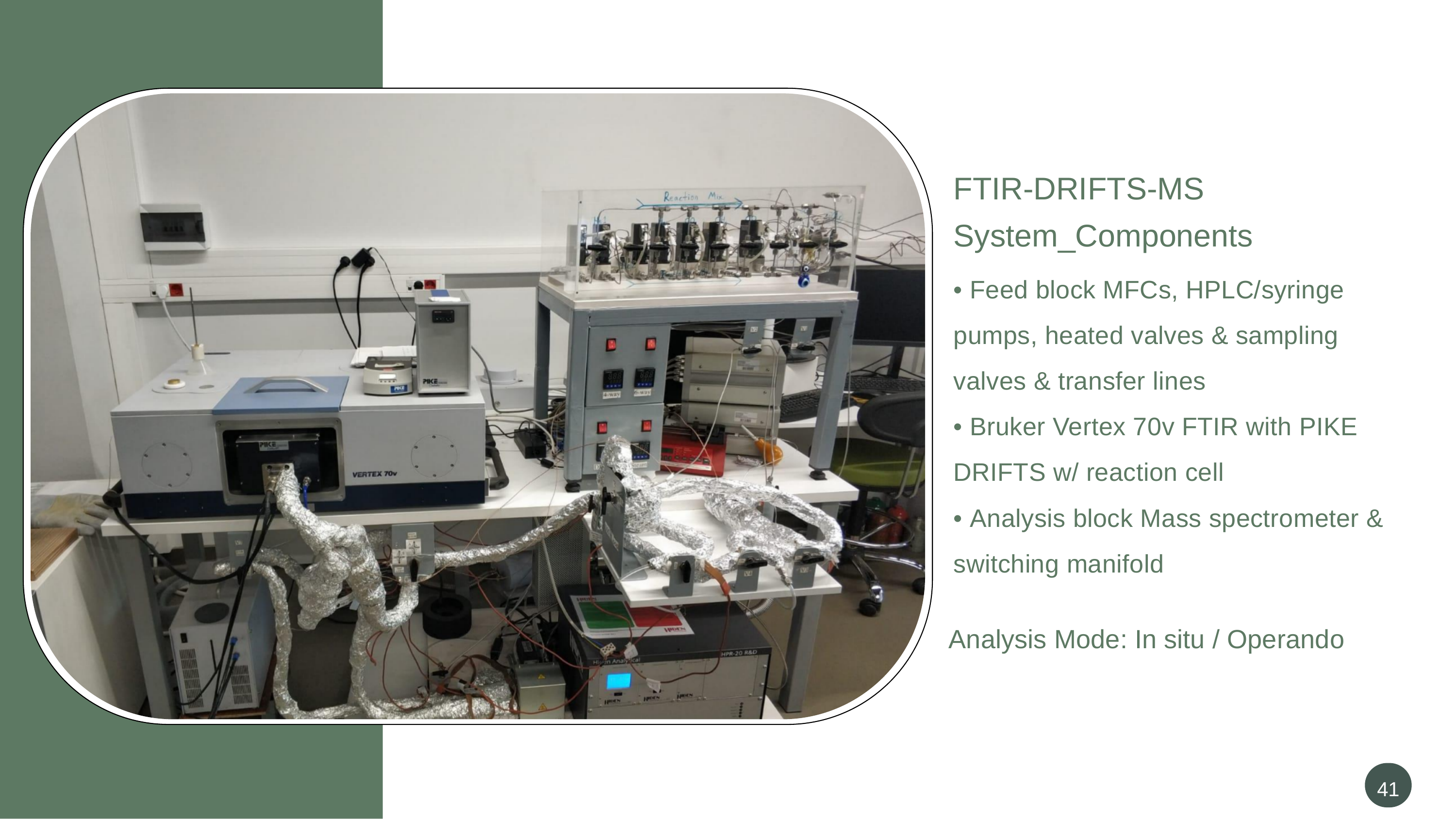

FTIR-DRIFTS-MS System_Components
• Feed block MFCs, HPLC/syringe pumps, heated valves & sampling valves & transfer lines
• Bruker Vertex 70v FTIR with PIKE DRIFTS w/ reaction cell
• Analysis block Mass spectrometer & switching manifold
Analysis Mode: In situ / Operando

41